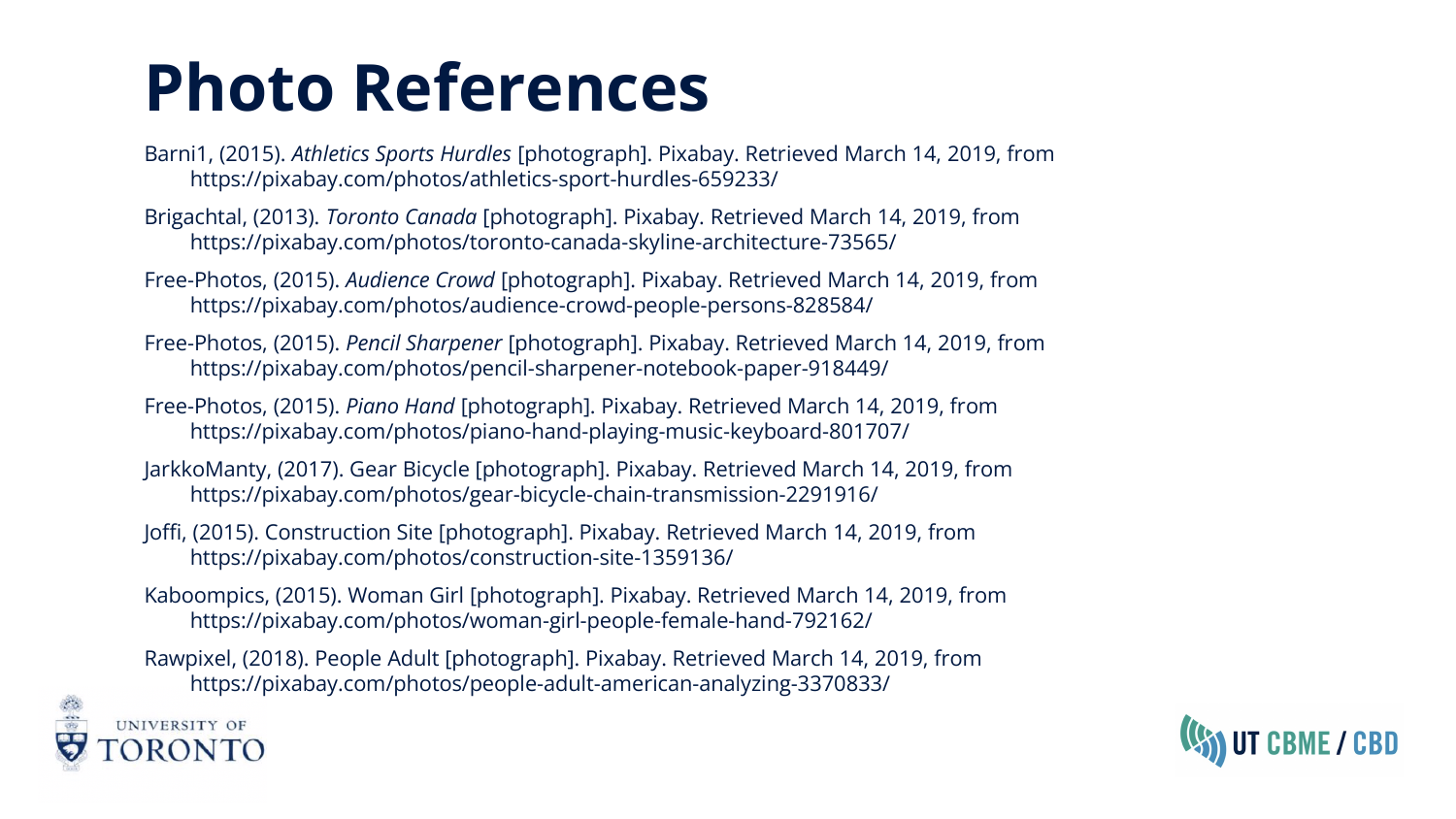

Photo References
Barni1, (2015). Athletics Sports Hurdles [photograph]. Pixabay. Retrieved March 14, 2019, from https://pixabay.com/photos/athletics-sport-hurdles-659233/
Brigachtal, (2013). Toronto Canada [photograph]. Pixabay. Retrieved March 14, 2019, from https://pixabay.com/photos/toronto-canada-skyline-architecture-73565/
Free-Photos, (2015). Audience Crowd [photograph]. Pixabay. Retrieved March 14, 2019, from https://pixabay.com/photos/audience-crowd-people-persons-828584/
Free-Photos, (2015). Pencil Sharpener [photograph]. Pixabay. Retrieved March 14, 2019, from https://pixabay.com/photos/pencil-sharpener-notebook-paper-918449/
Free-Photos, (2015). Piano Hand [photograph]. Pixabay. Retrieved March 14, 2019, from https://pixabay.com/photos/piano-hand-playing-music-keyboard-801707/
JarkkoManty, (2017). Gear Bicycle [photograph]. Pixabay. Retrieved March 14, 2019, from https://pixabay.com/photos/gear-bicycle-chain-transmission-2291916/
Joffi, (2015). Construction Site [photograph]. Pixabay. Retrieved March 14, 2019, from https://pixabay.com/photos/construction-site-1359136/
Kaboompics, (2015). Woman Girl [photograph]. Pixabay. Retrieved March 14, 2019, from https://pixabay.com/photos/woman-girl-people-female-hand-792162/
Rawpixel, (2018). People Adult [photograph]. Pixabay. Retrieved March 14, 2019, from https://pixabay.com/photos/people-adult-american-analyzing-3370833/